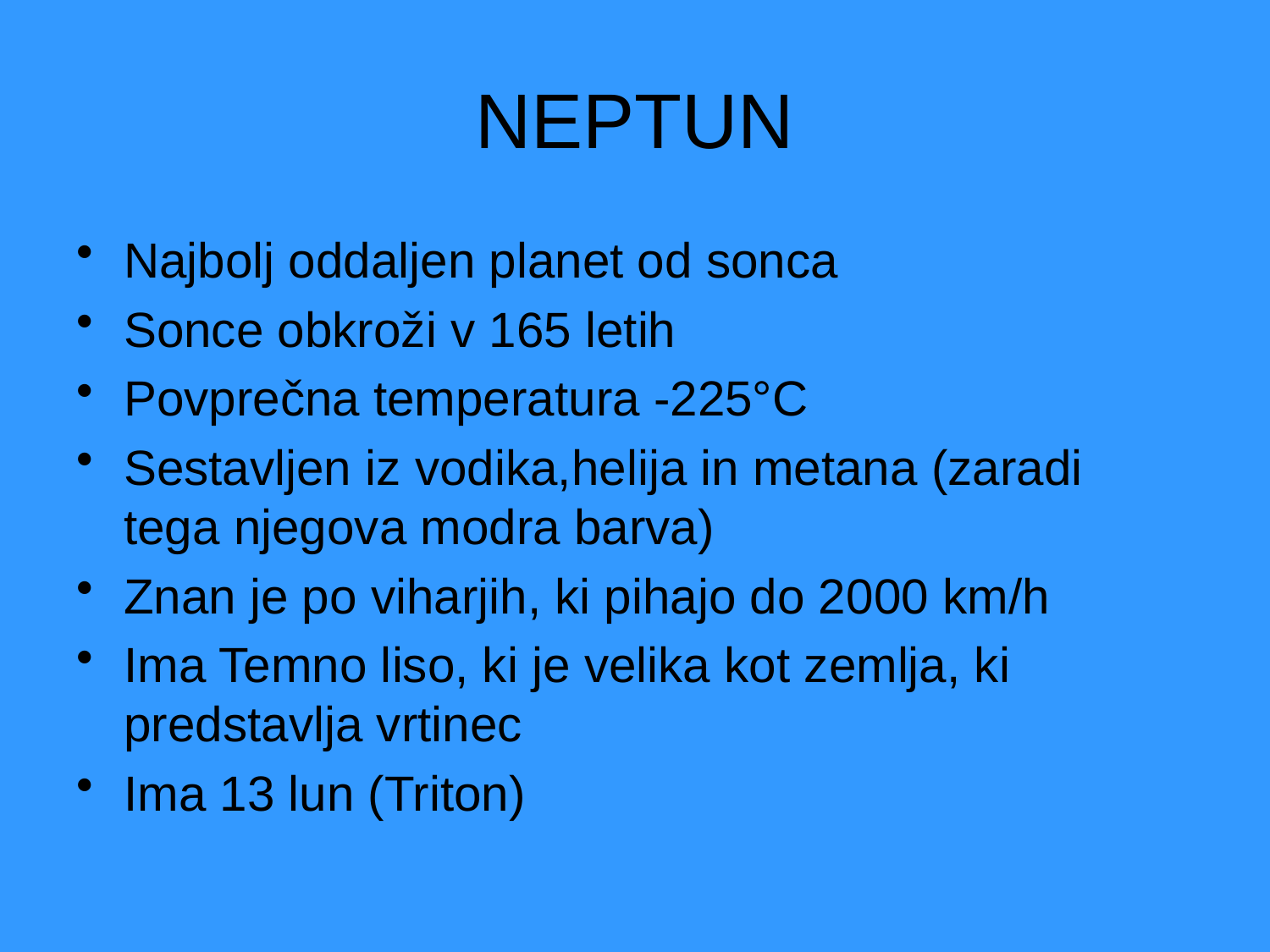

# NEPTUN
Najbolj oddaljen planet od sonca
Sonce obkroži v 165 letih
Povprečna temperatura -225°C
Sestavljen iz vodika,helija in metana (zaradi tega njegova modra barva)
Znan je po viharjih, ki pihajo do 2000 km/h
Ima Temno liso, ki je velika kot zemlja, ki predstavlja vrtinec
Ima 13 lun (Triton)